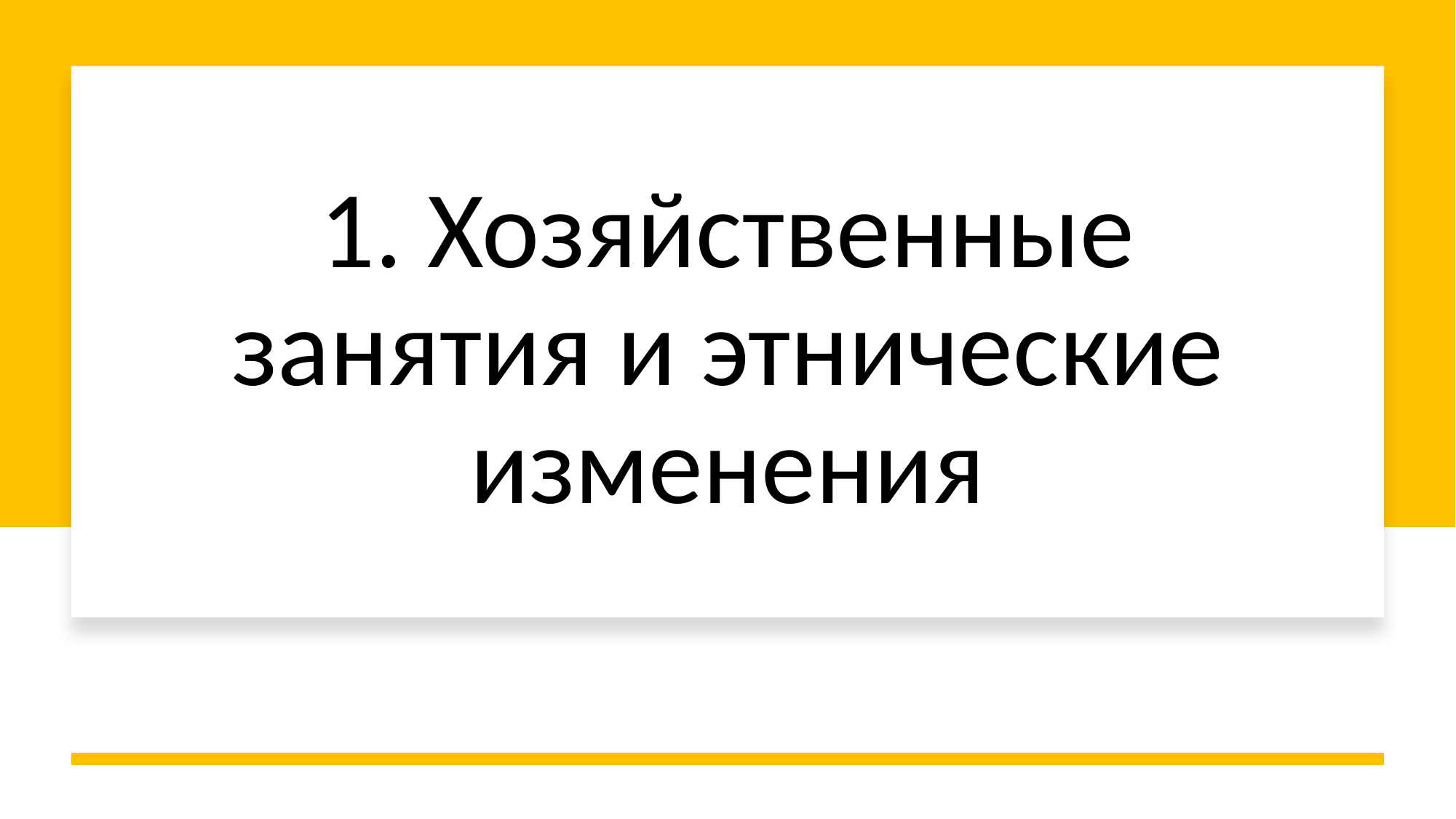

# 1. Хозяйственные занятия и этнические изменения